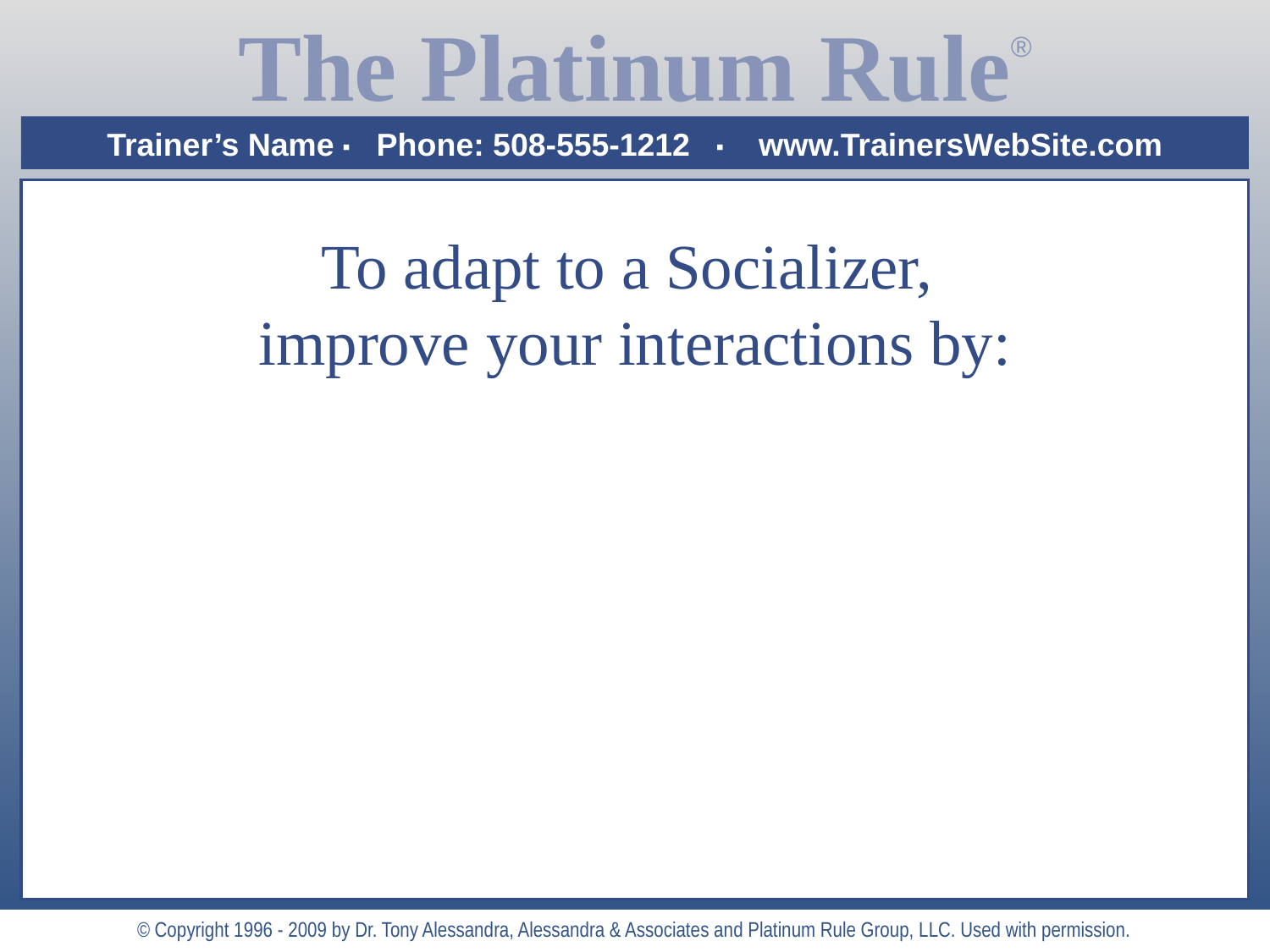

# To adapt to a Socializer, improve your interactions by:
 Supporting their opinions, ideas and dreams
 Don’t rush the conversation; prepare for stories and digressions
 Be fun and entertaining with removing the spotlight from them
 Allow your enthusiasm and animation to emerge
 Summarize discussions with short list of follow-through steps
 Clarify agreements in writing (even if informally)
 Casually re-focusing the conversation on topics at-hand
© Copyright 1996 - 2009 by Dr. Tony Alessandra, Alessandra & Associates and Platinum Rule Group, LLC. Used with permission.